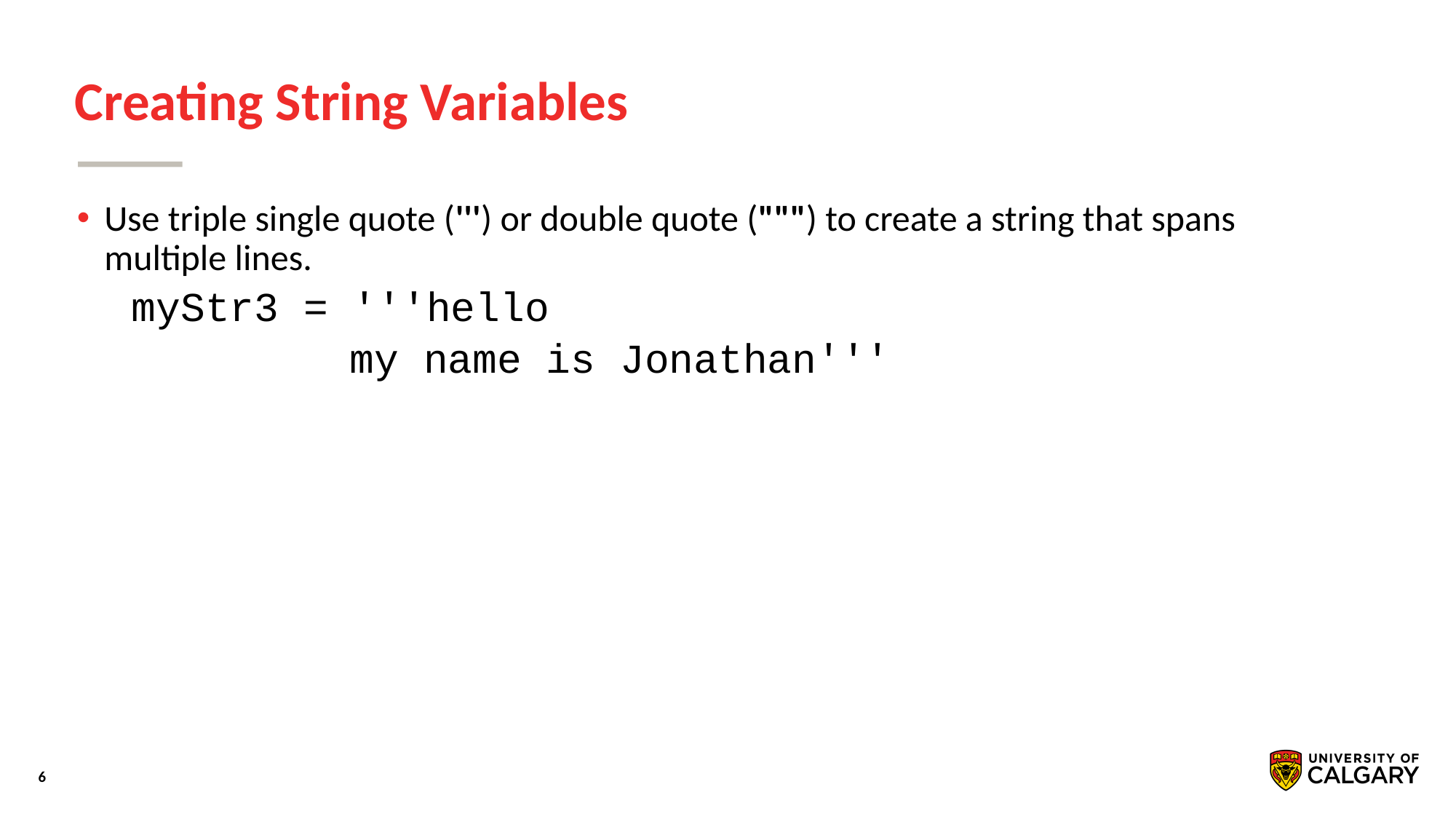

# Creating String Variables
Use triple single quote (''') or double quote (""") to create a string that spans multiple lines.
myStr3 = '''hello
		my name is Jonathan'''